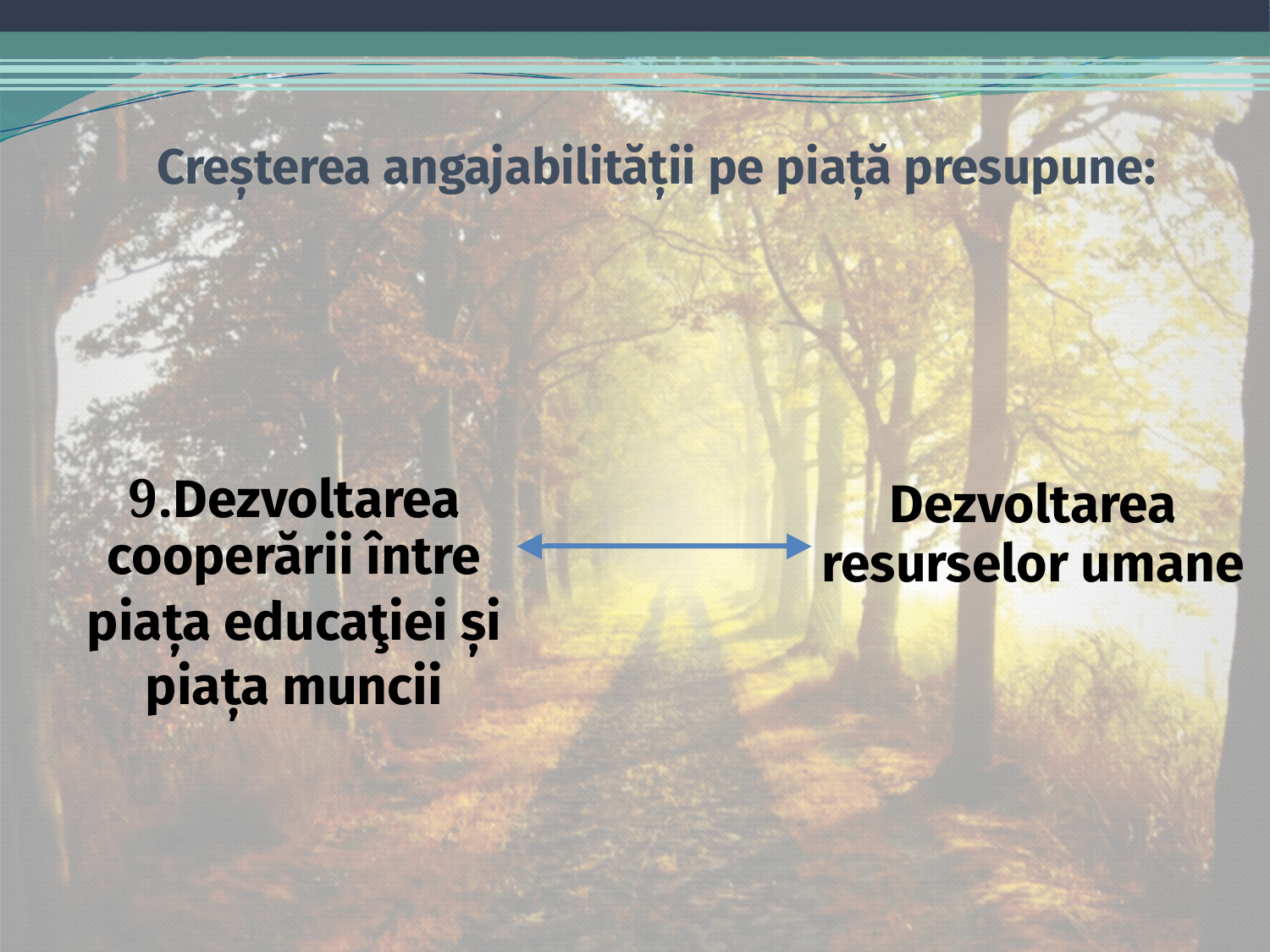

Creșterea angajabilității pe piață presupune:

9.Dezvoltarea cooperării între
piața educaţiei și piața muncii

Dezvoltarea
resurselor umane